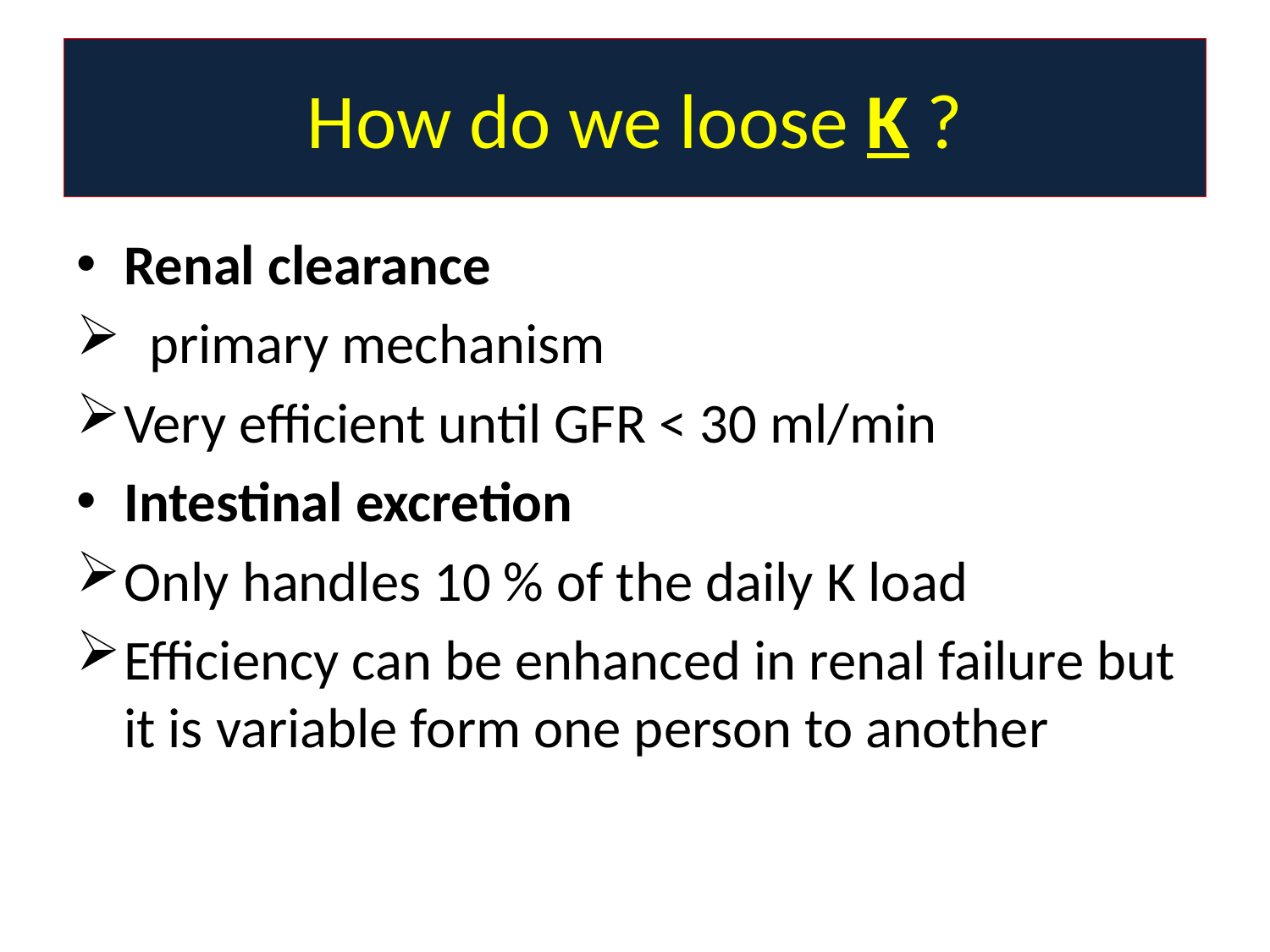

# How do we loose K ?
Renal clearance
  primary mechanism
Very efficient until GFR < 30 ml/min
Intestinal excretion
Only handles 10 % of the daily K load
Efficiency can be enhanced in renal failure but it is variable form one person to another